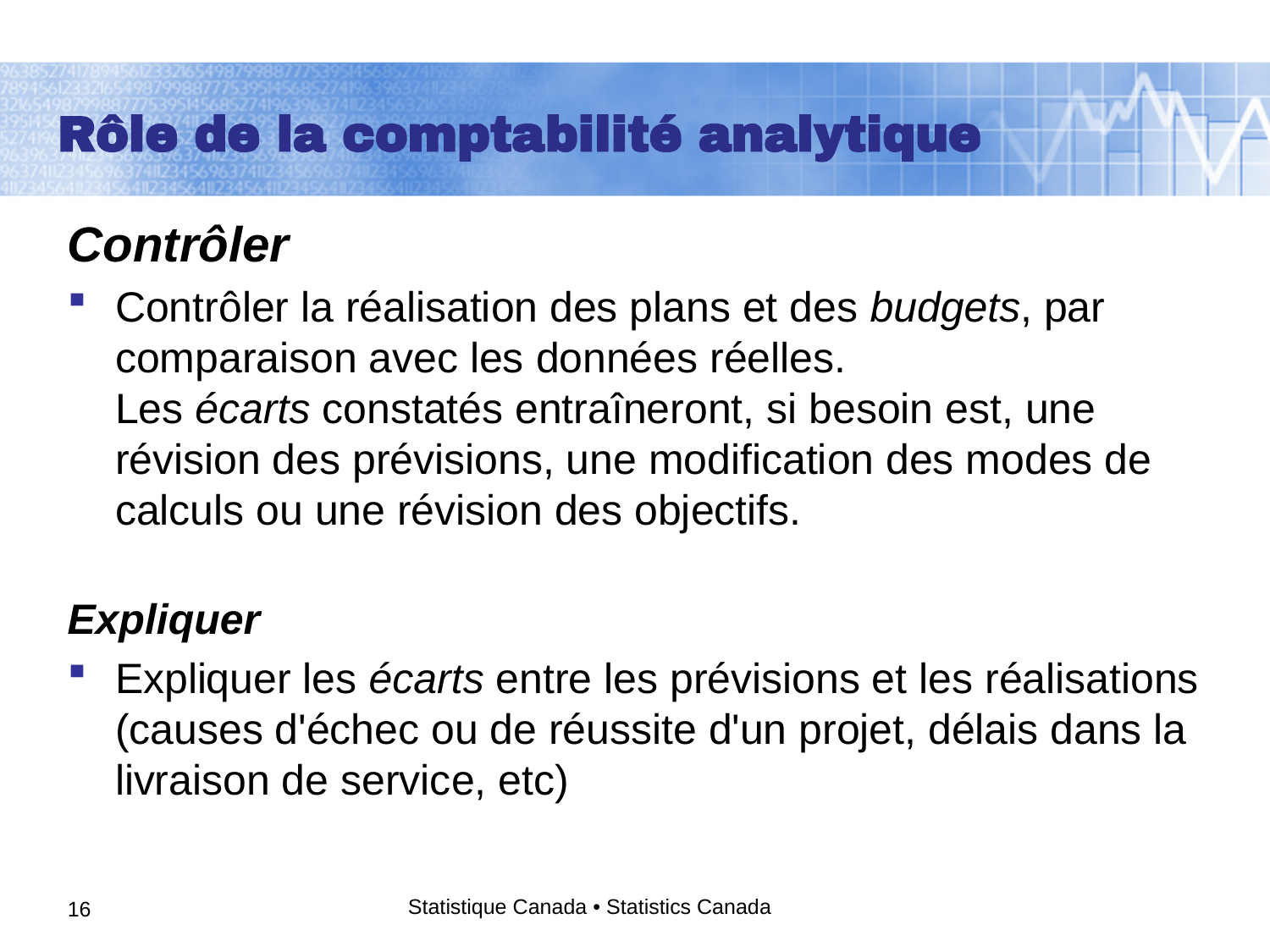

Rôle de la comptabilité analytique
Contrôler
Contrôler la réalisation des plans et des budgets, par comparaison avec les données réelles. Les écarts constatés entraîneront, si besoin est, une révision des prévisions, une modification des modes de calculs ou une révision des objectifs.

Expliquer
Expliquer les écarts entre les prévisions et les réalisations (causes d'échec ou de réussite d'un projet, délais dans la livraison de service, etc)
Statistique Canada • Statistics Canada
16